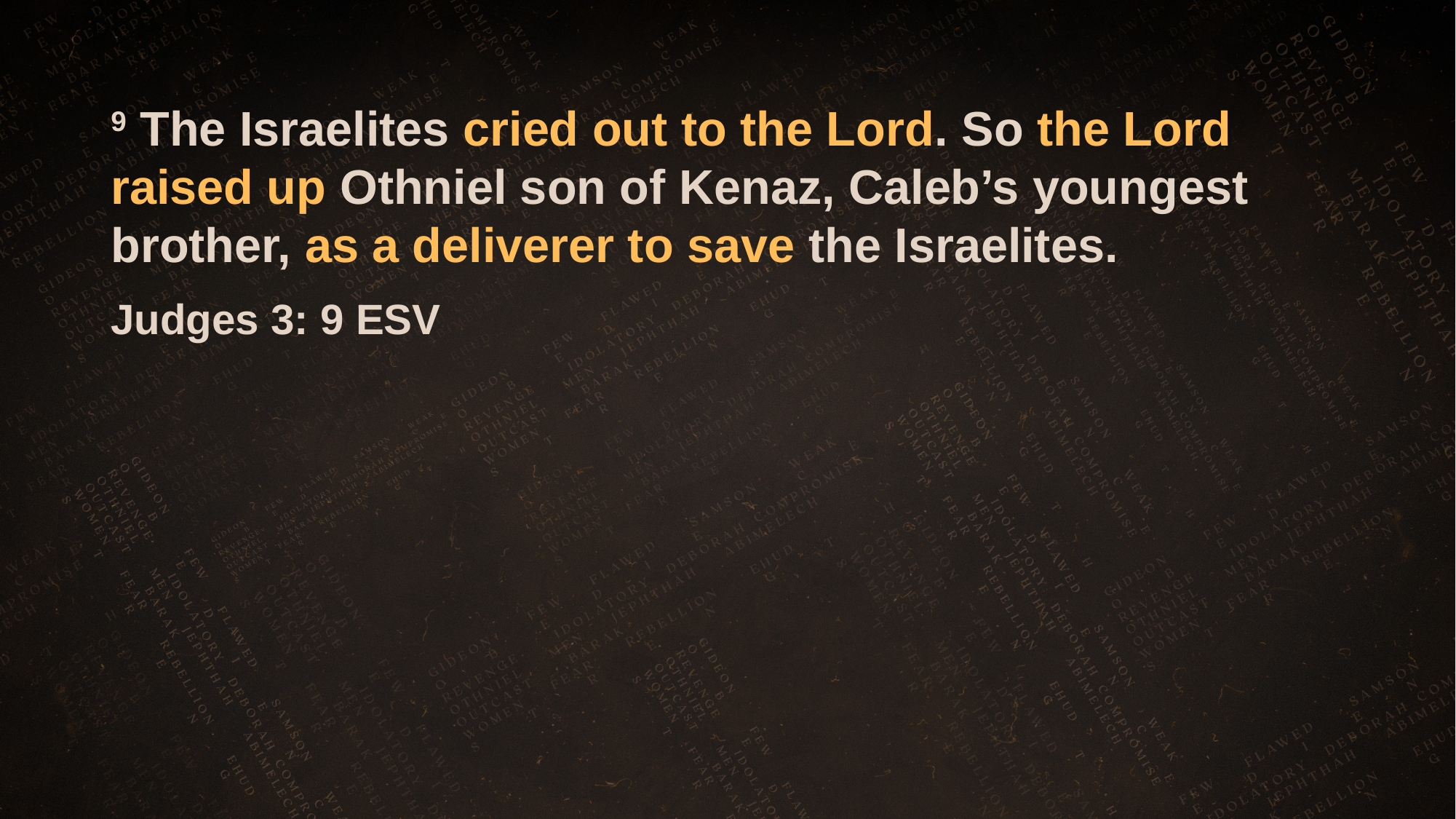

9 The Israelites cried out to the Lord. So the Lord raised up Othniel son of Kenaz, Caleb’s youngest brother, as a deliverer to save the Israelites.
Judges 3: 9 ESV